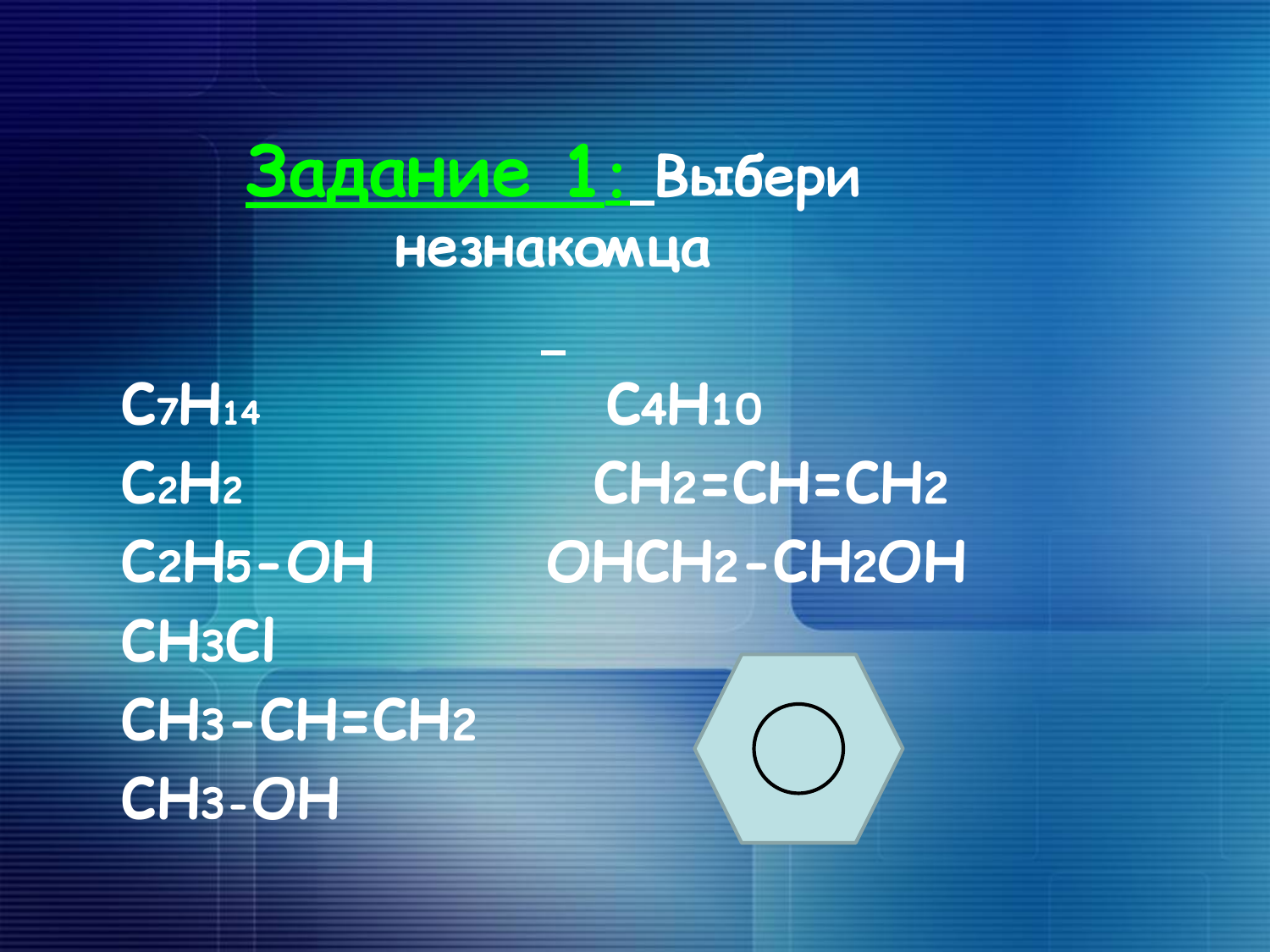

Задание 1: Выбери незнакомца

C7H14                         C4H10
C2H2                       CH2=CH=CH2
C2H5-OH       OHCH2-CH2OH
CH3Cl
CH3-CH=CH2
CH3-OH